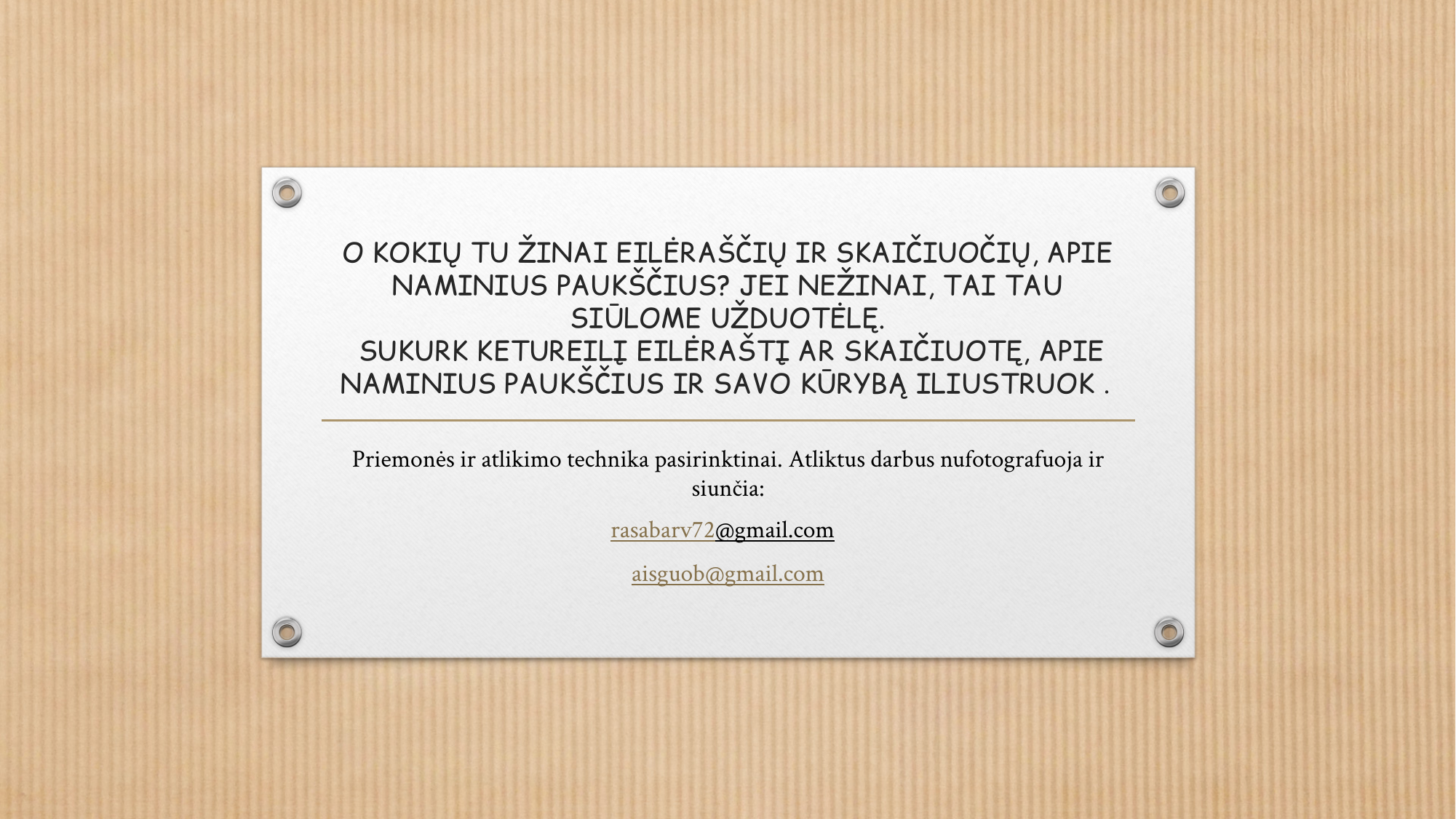

# O KOKIŲ TU ŽINAI EILĖRAŠČIŲ IR SKAIČIUOČIŲ, APIE NAMINIUS PAUKŠČIUS? JEI NEŽINAI, TAI TAU SIŪLOME UŽDUOTĖLĘ. SUKURK KETUREILĮ EILĖRAŠTĮ AR SKAIČIUOTĘ, APIE NAMINIUS PAUKŠČIUS IR SAVO KŪRYBĄ ILIUSTRUOK .
Priemonės ir atlikimo technika pasirinktinai. Atliktus darbus nufotografuoja ir siunčia:
rasabarv72@gmail.com
aisguob@gmail.com